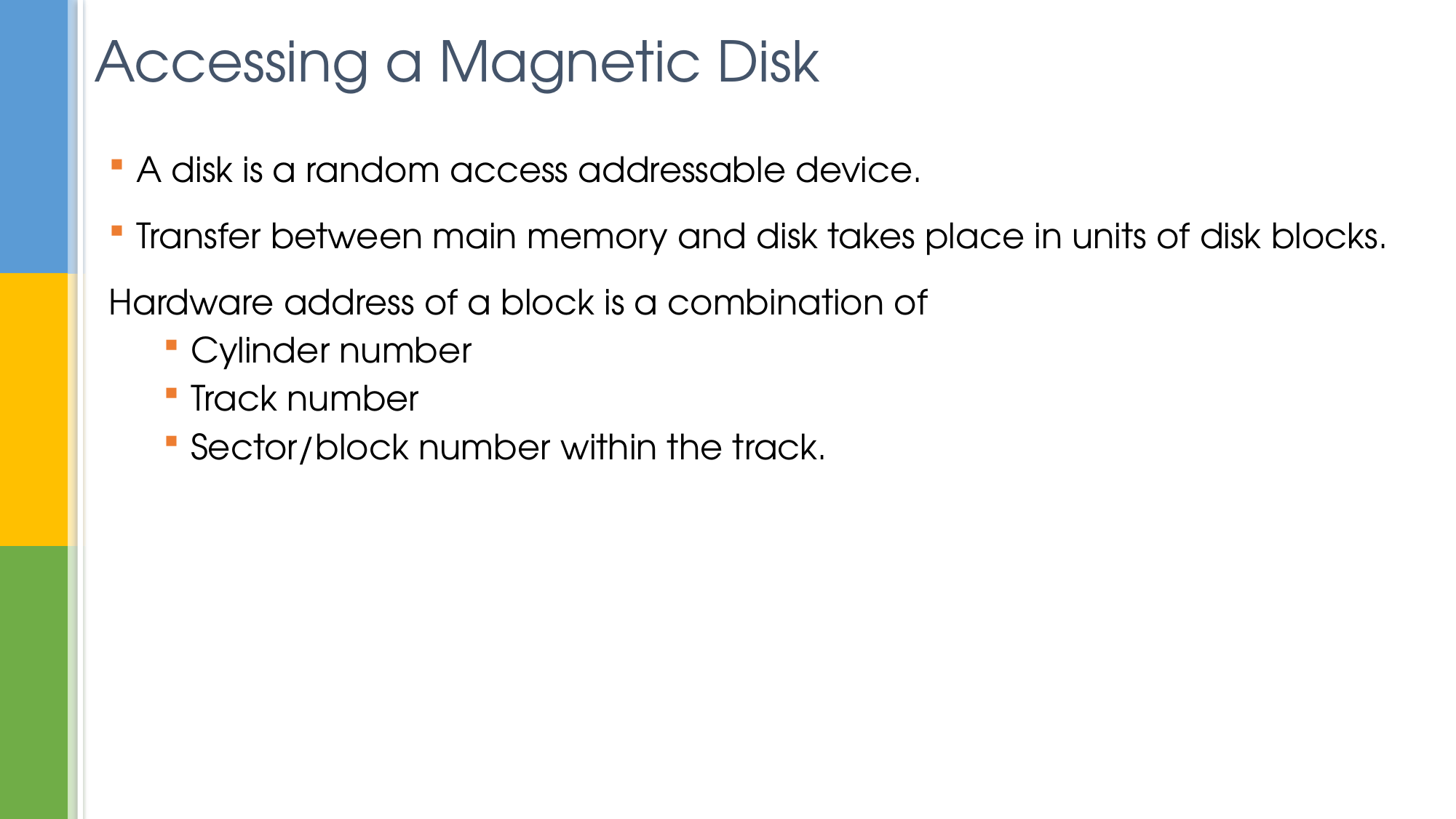

# Accessing a Magnetic Disk
A disk is a random access addressable device.
Transfer between main memory and disk takes place in units of disk blocks.
Hardware address of a block is a combination of
Cylinder number
Track number
Sector/block number within the track.